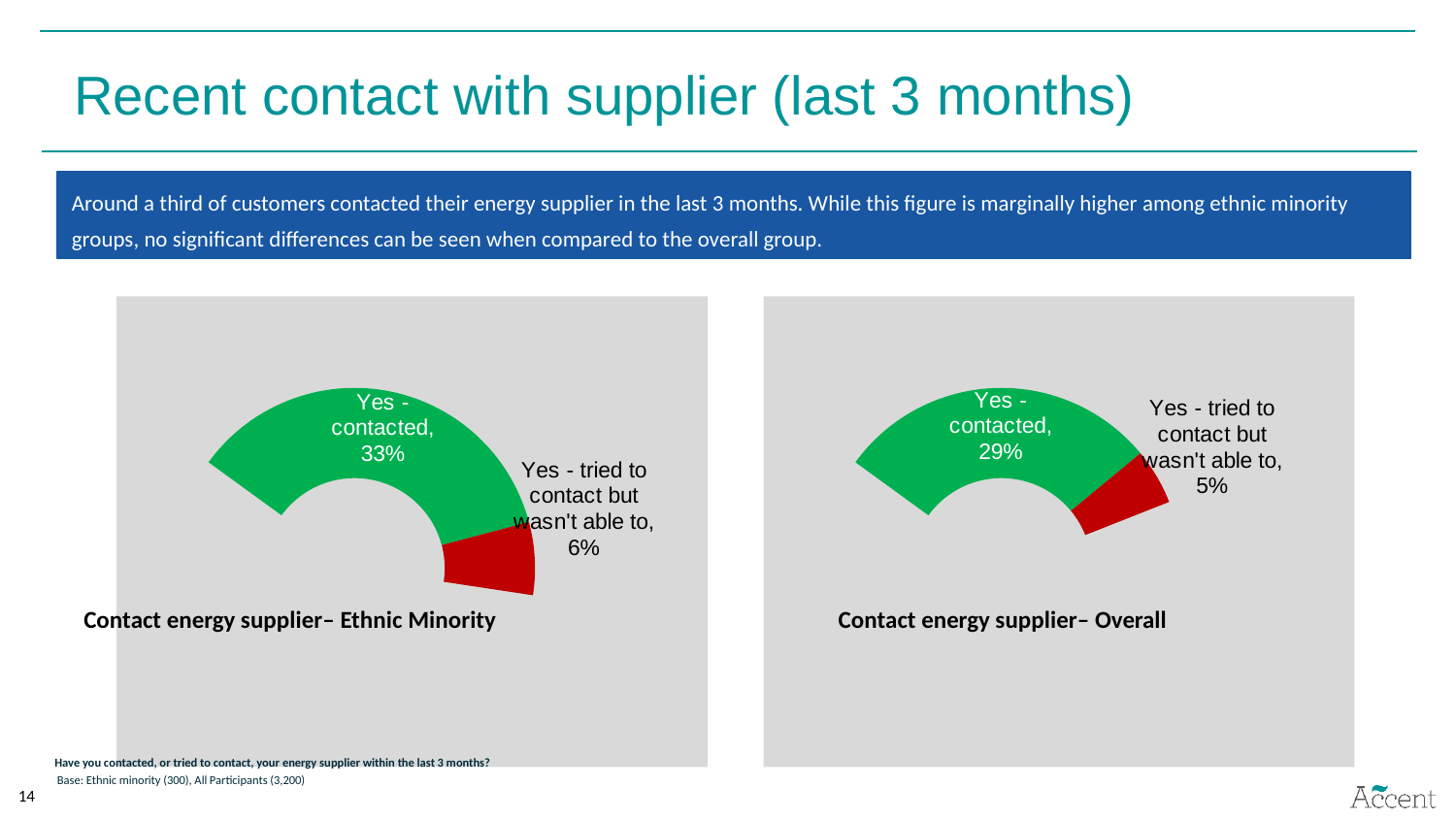

Recent contact with supplier (last 3 months)
Around a third of customers contacted their energy supplier in the last 3 months. While this figure is marginally higher among ethnic minority groups, no significant differences can be seen when compared to the overall group.

### Chart

| Category | Proportion |
|---|---|
| Yes - contacted | 0.33 |
| Yes - tried to contact but wasn't able to | 0.06 |
| No | 0.5 |
| Unsure | 0.02 |
| Prefer not to answer | 0.01 |

### Chart

| Category | Proportion |
|---|---|
| Yes - contacted | 0.29 |
| Yes - tried to contact but wasn't able to | 0.05 |
| No | 0.64 |
| Unsure | 0.02 |
| Prefer not to answer | 0.0 |
Contact energy supplier– Ethnic Minority
Contact energy supplier– Overall
Have you contacted, or tried to contact, your energy supplier within the last 3 months?
 Base: Ethnic minority (300), All Participants (3,200)